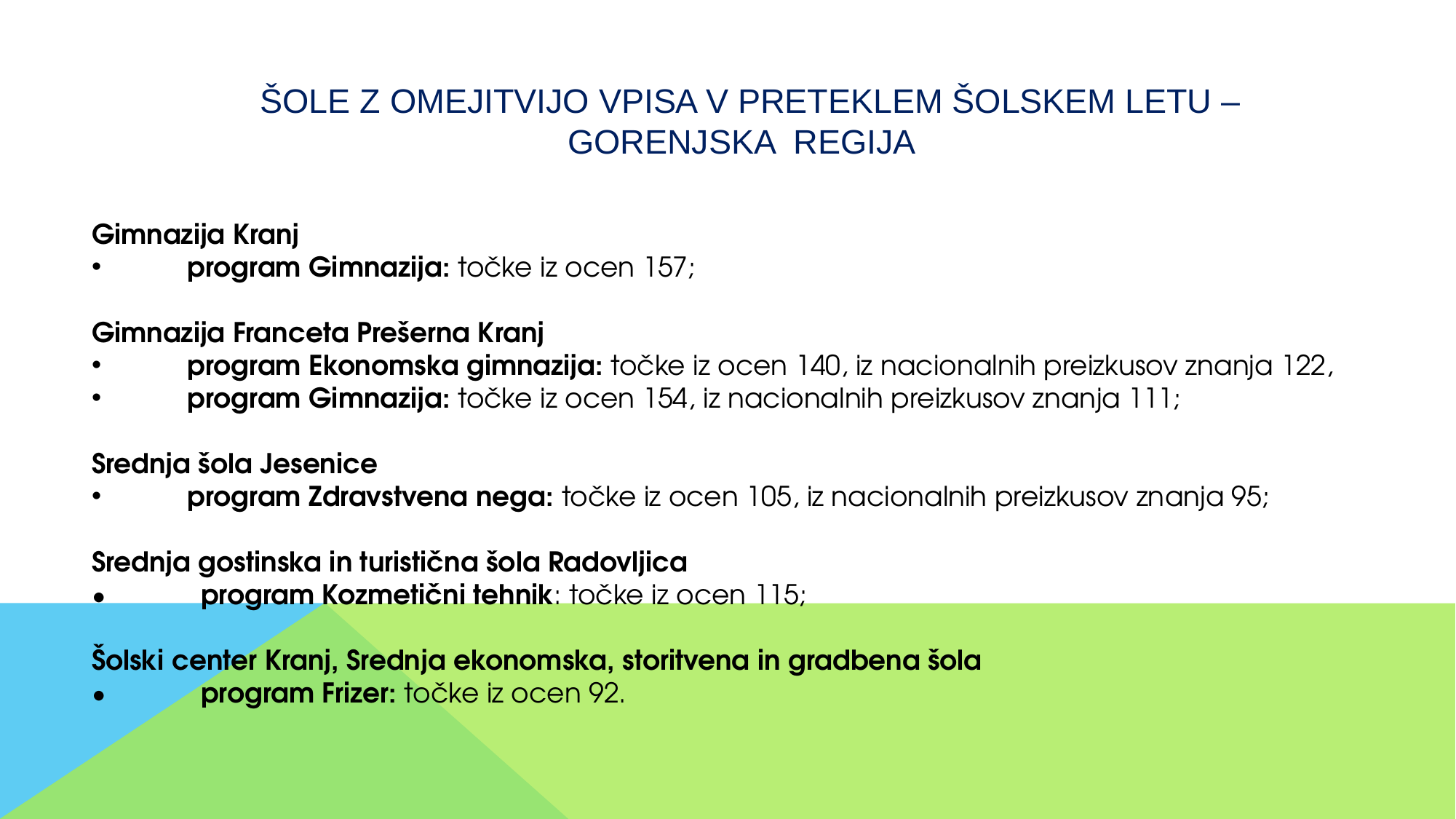

ŠOLE Z OMEJITVIJO VPISA V PRETEKLem Šolskem Letu – gorenjska  REGIJA
Gimnazija Kranj
program Gimnazija: točke iz ocen 157;

Gimnazija Franceta Prešerna Kranj
program Ekonomska gimnazija: točke iz ocen 140, iz nacionalnih preizkusov znanja 122,
program Gimnazija: točke iz ocen 154, iz nacionalnih preizkusov znanja 111;

Srednja šola Jesenice
program Zdravstvena nega: točke iz ocen 105, iz nacionalnih preizkusov znanja 95;

Srednja gostinska in turistična šola Radovljica
•	program Kozmetični tehnik: točke iz ocen 115;

Šolski center Kranj, Srednja ekonomska, storitvena in gradbena šola
•	program Frizer: točke iz ocen 92.